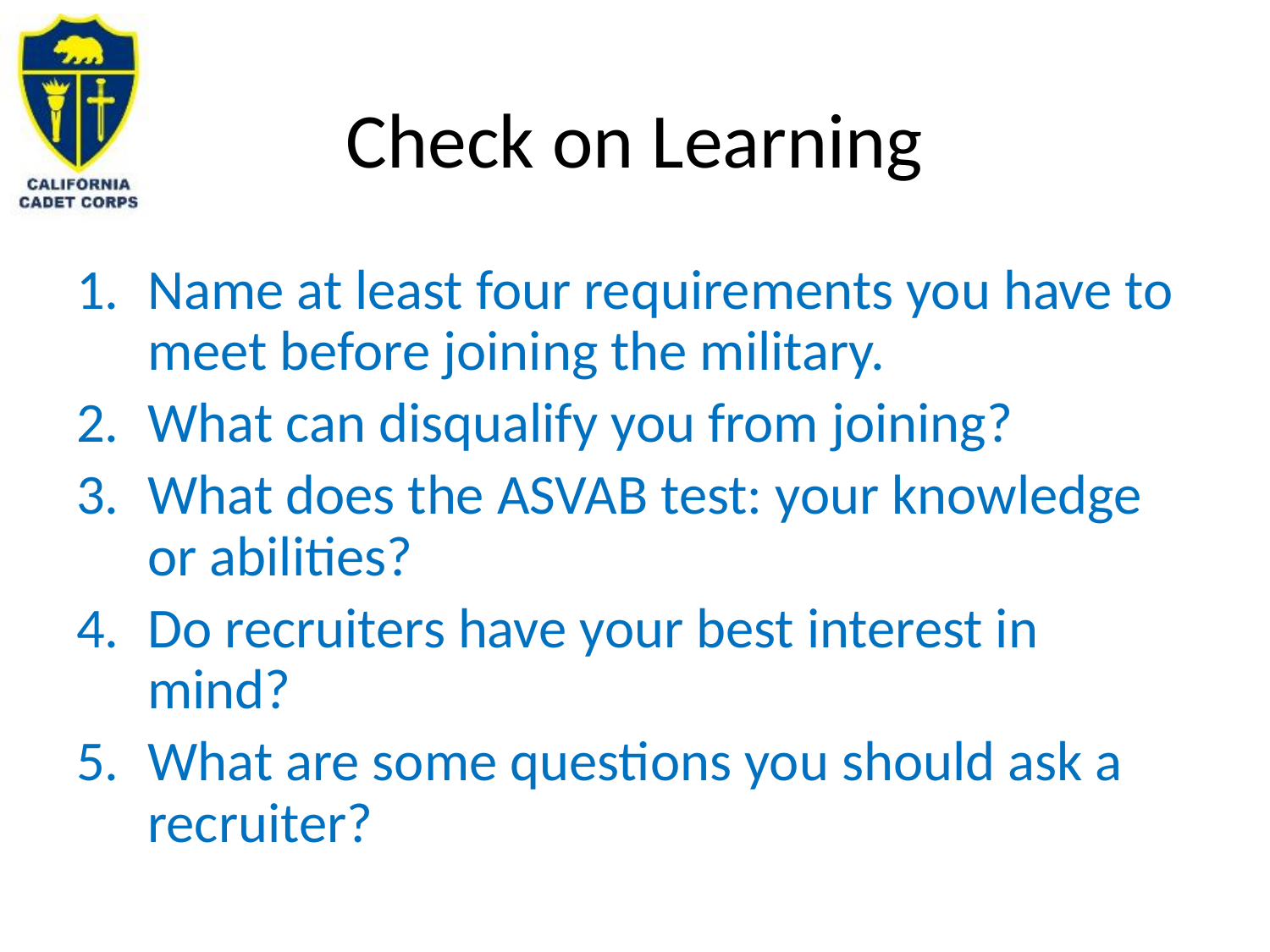

# Check on Learning
Name at least four requirements you have to meet before joining the military.
What can disqualify you from joining?
What does the ASVAB test: your knowledge or abilities?
Do recruiters have your best interest in mind?
What are some questions you should ask a recruiter?